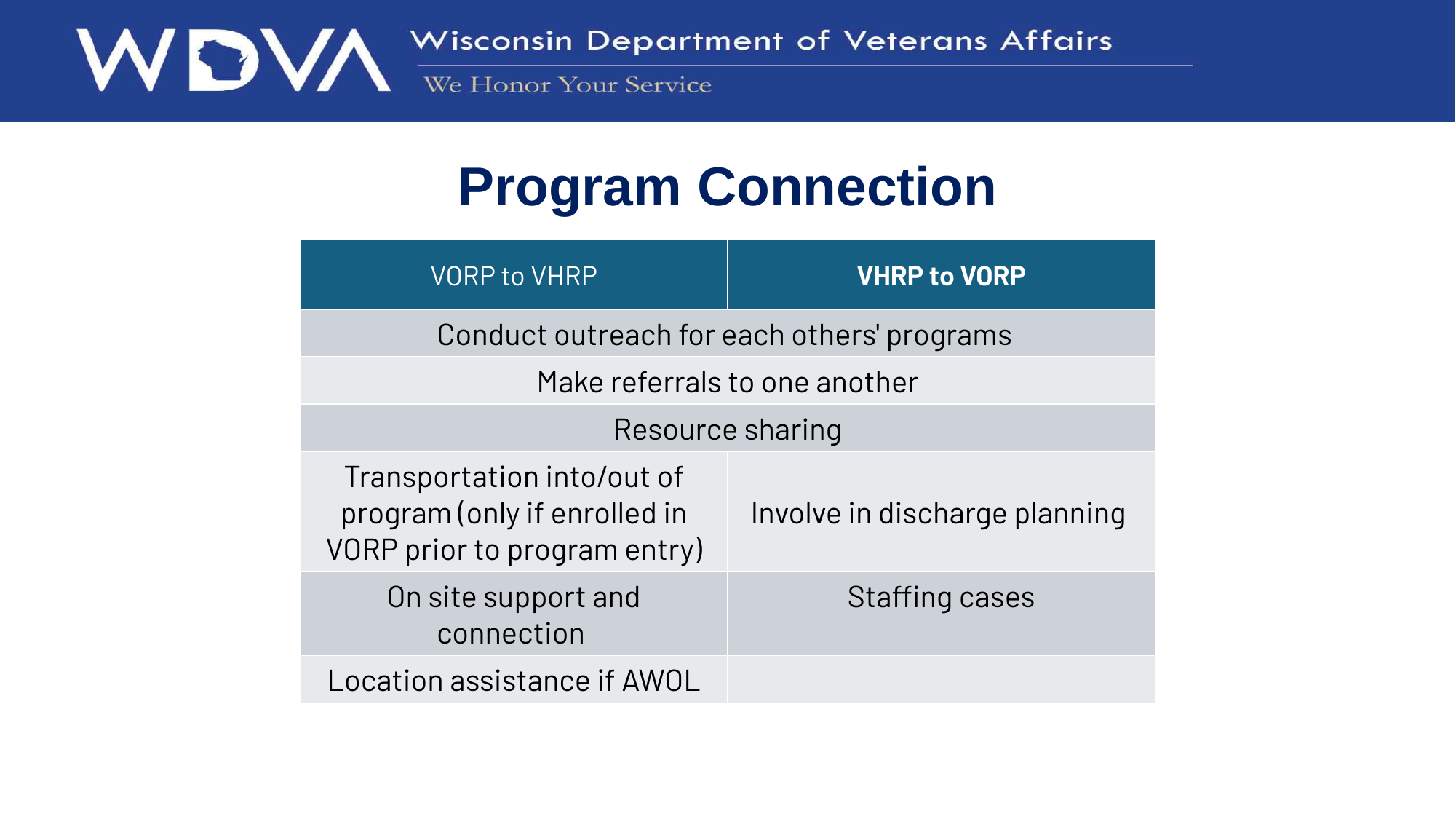

Program Connection

| VORP to VHRP | VHRP to VORP |
| --- | --- |
| Conduct outreach for each others' programs |  |
| Make referrals to one another |  |
| Resource sharing |  |
| Transportation into/out of program (only if enrolled in VORP prior to program entry) | Involve in discharge planning |
| On site support and connection | Staffing cases |
| Location assistance if AWOL |  |